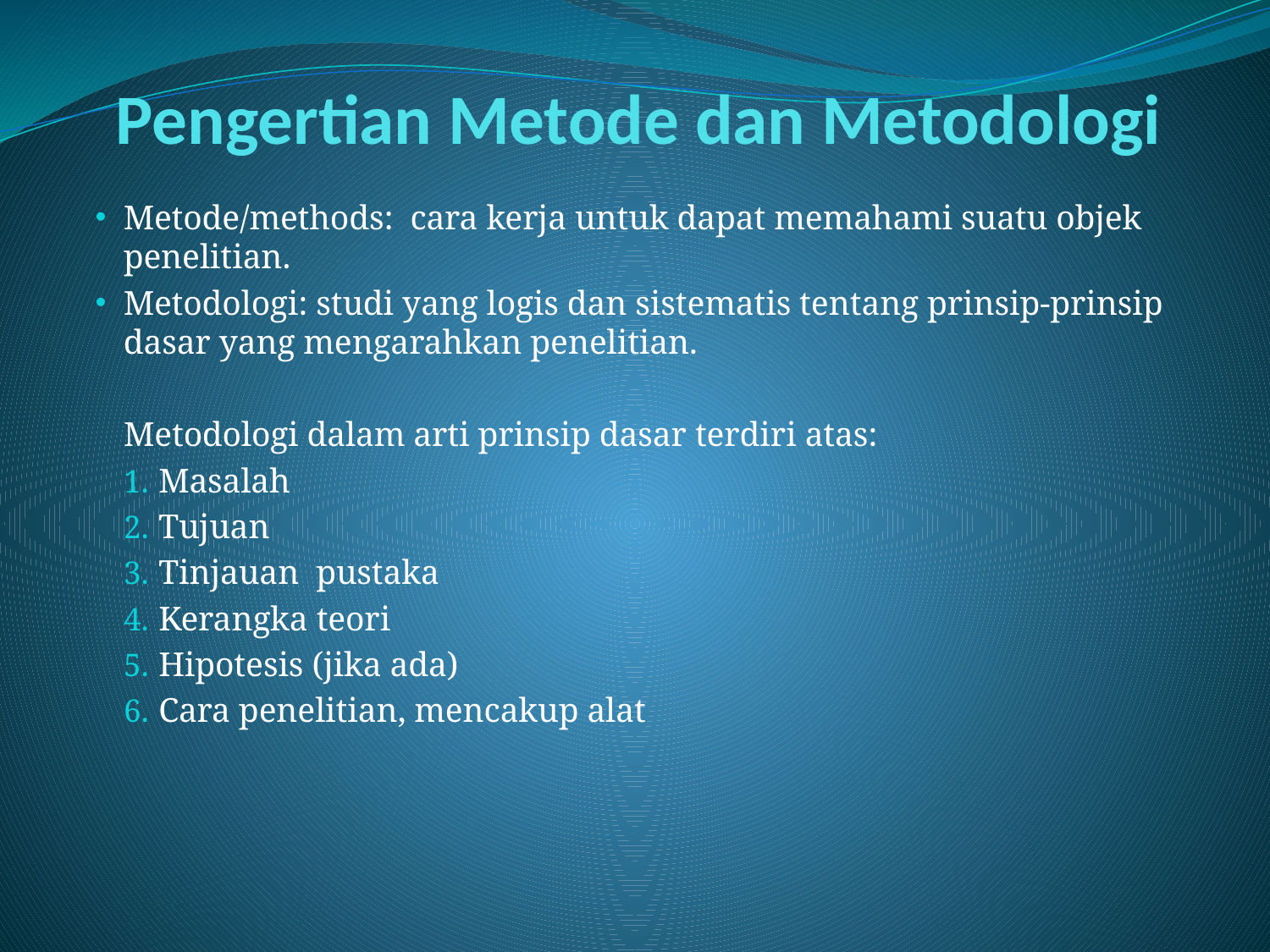

# Pengertian Metode dan Metodologi
Metode/methods:  cara kerja untuk dapat memahami suatu objek penelitian.
Metodologi: studi yang logis dan sistematis tentang prinsip-prinsip dasar yang mengarahkan penelitian.

Metodologi dalam arti prinsip dasar terdiri atas:
Masalah
Tujuan
Tinjauan  pustaka
Kerangka teori
Hipotesis (jika ada)
Cara penelitian, mencakup alat